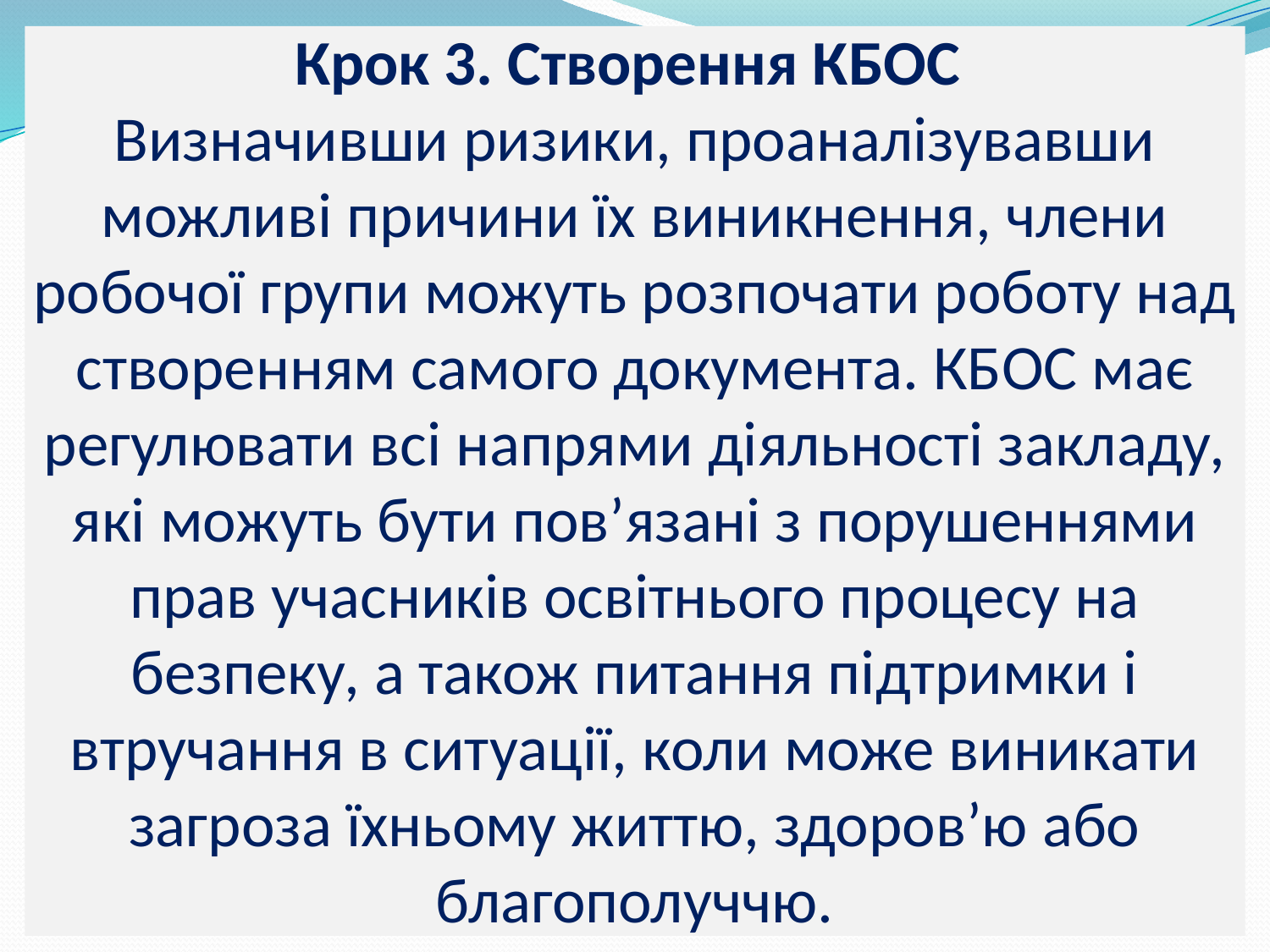

# Крок 3. Створення КБОС Визначивши ризики, проаналізувавши можливі причини їх виникнення, члени робочої групи можуть розпочати роботу над створенням самого документа. КБОС має регулювати всі напрями діяльності закладу, які можуть бути пов’язані з порушеннями прав учасників освітнього процесу на безпеку, а також питання підтримки і втручання в ситуації, коли може виникати загроза їхньому життю, здоров’ю або благополуччю.